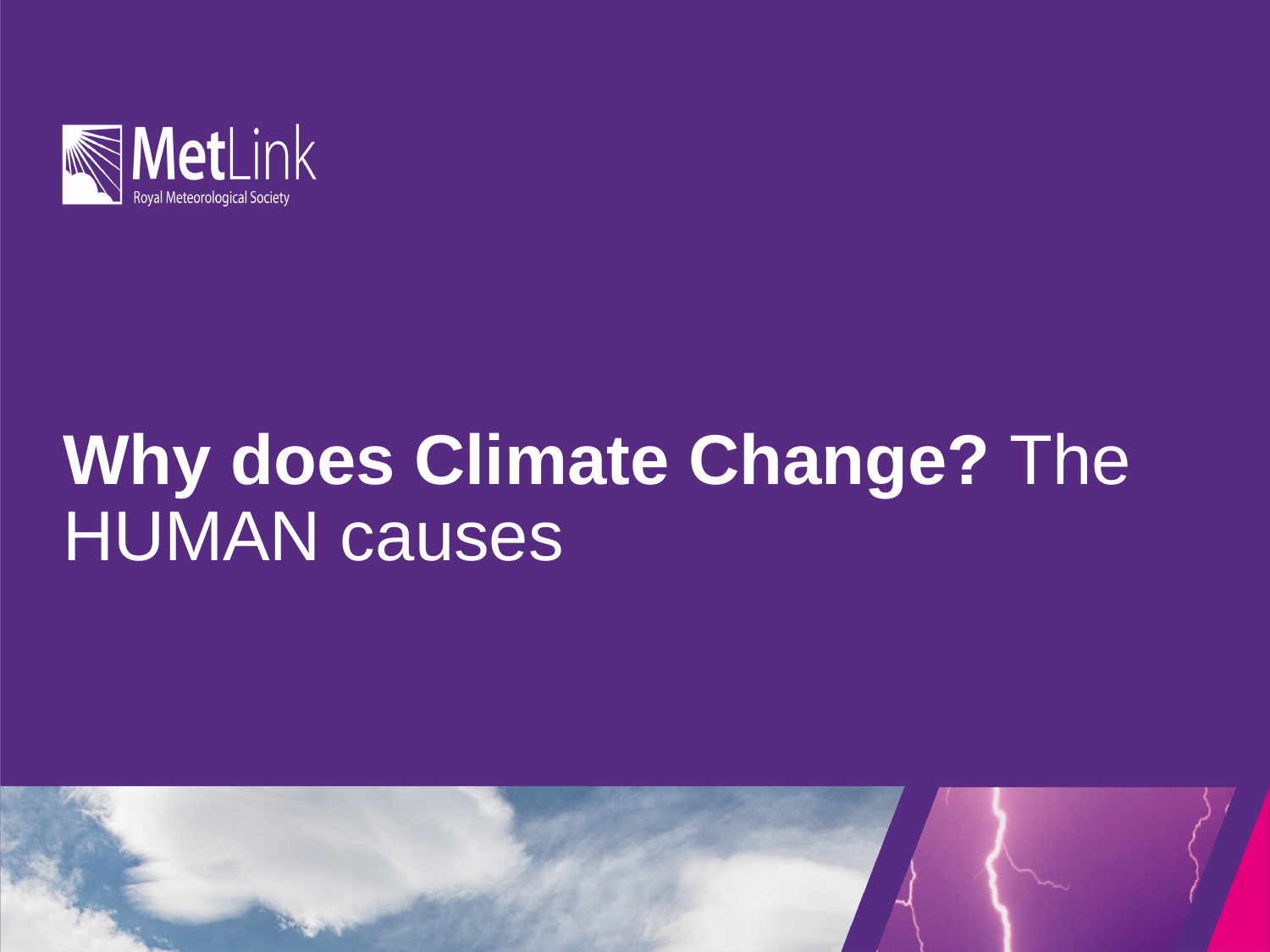

# Why does Climate Change? The HUMAN causes